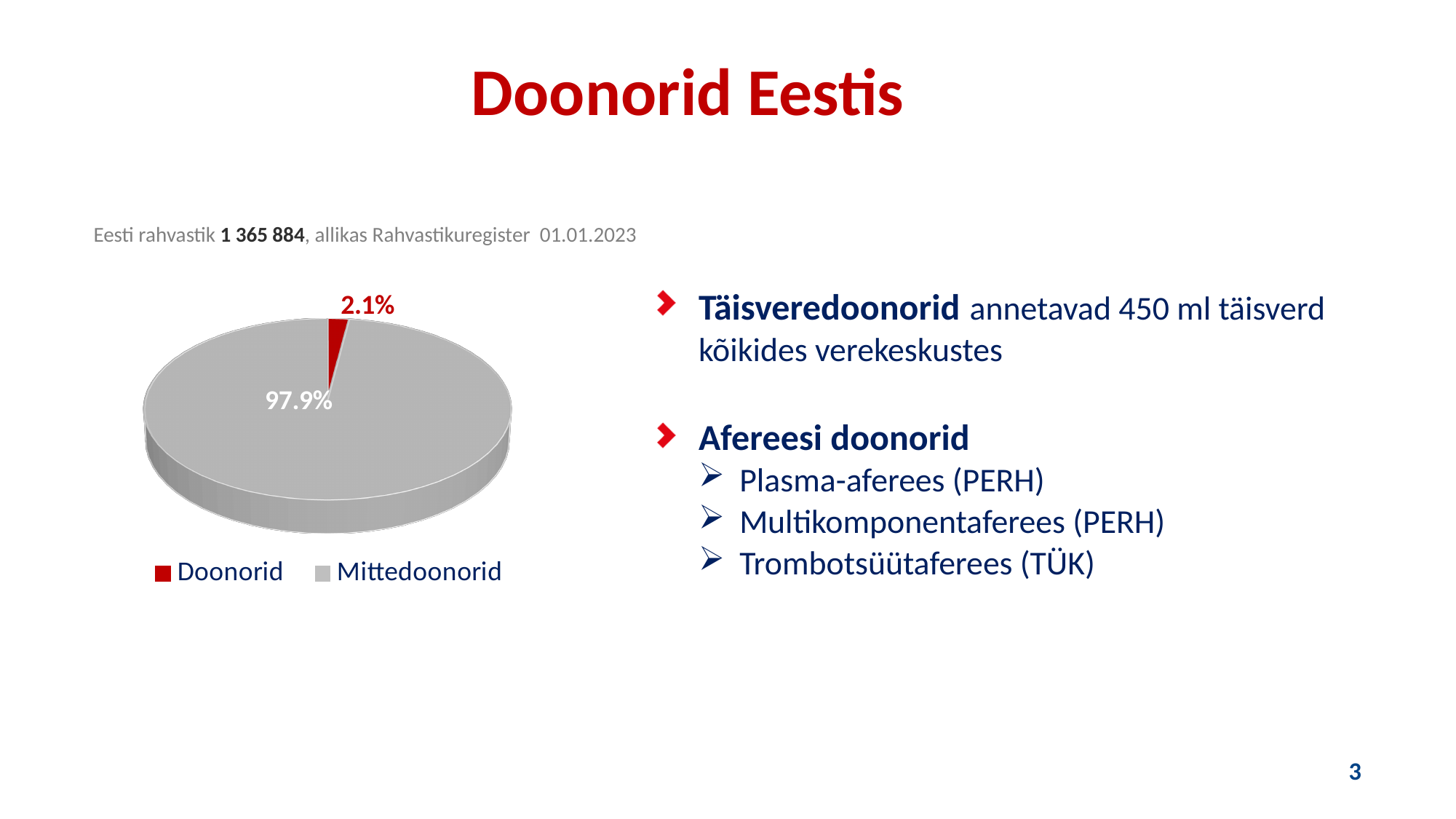

Doonorid Eestis

[unsupported chart]

Eesti rahvastik 1 365 884, allikas Rahvastikuregister  01.01.2023
Täisveredoonorid annetavad 450 ml täisverd kõikides verekeskustes
Afereesi doonorid
Plasma-aferees (PERH)
Multikomponentaferees (PERH)
Trombotsüütaferees (TÜK)